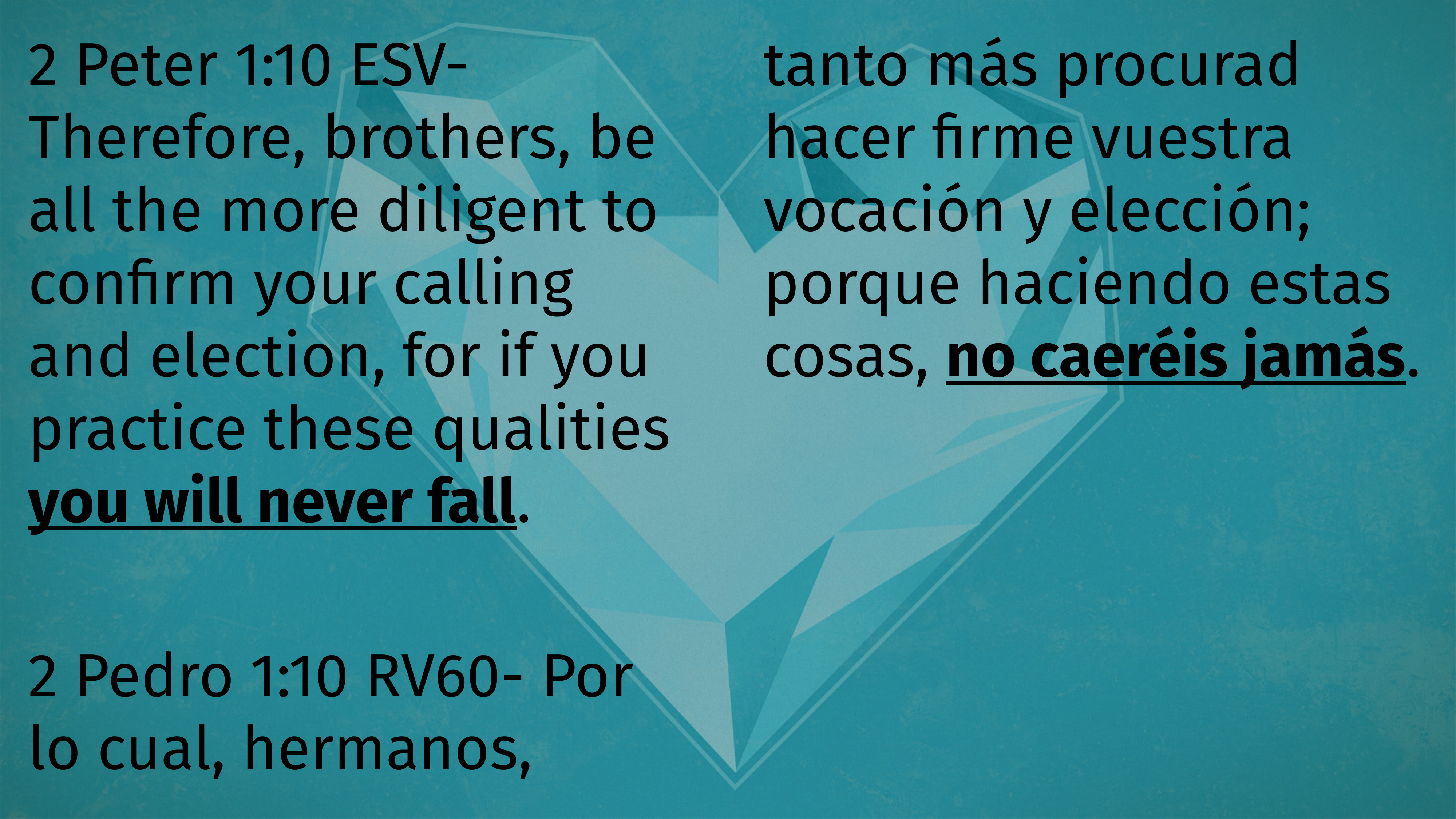

2 Peter 1:10 ESV- Therefore, brothers, be all the more diligent to confirm your calling and election, for if you practice these qualities you will never fall.

2 Pedro 1:10 RV60- Por lo cual, hermanos, tanto más procurad hacer firme vuestra vocación y elección; porque haciendo estas cosas, no caeréis jamás.